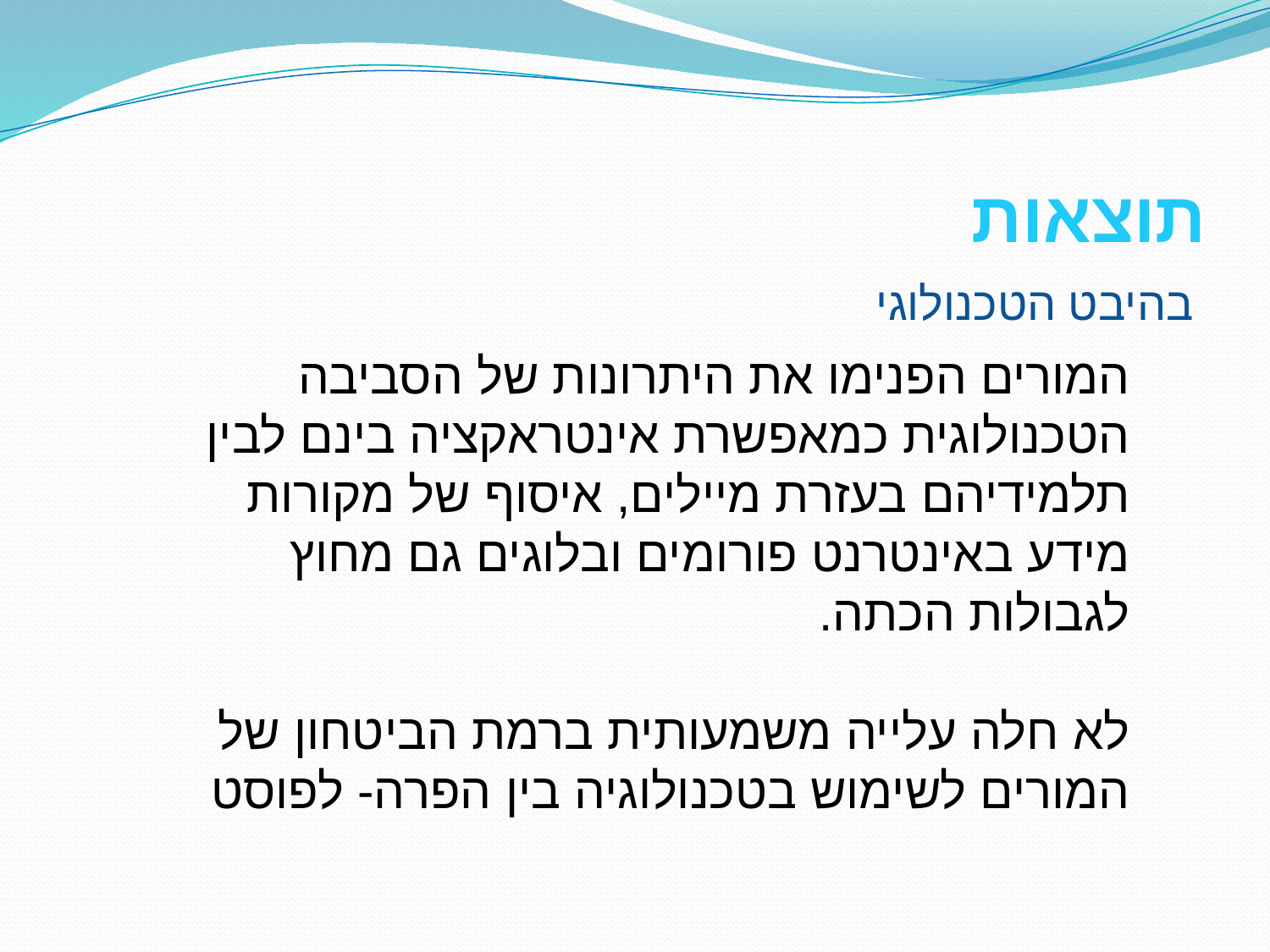

# תוצאות
בהיבט הטכנולוגי

המורים הפנימו את היתרונות של הסביבה
הטכנולוגית כמאפשרת אינטראקציה בינם לבין תלמידיהם בעזרת מיילים, איסוף של מקורות מידע באינטרנט פורומים ובלוגים גם מחוץ לגבולות הכתה.

לא חלה עלייה משמעותית ברמת הביטחון של המורים לשימוש בטכנולוגיה בין הפרה- לפוסט